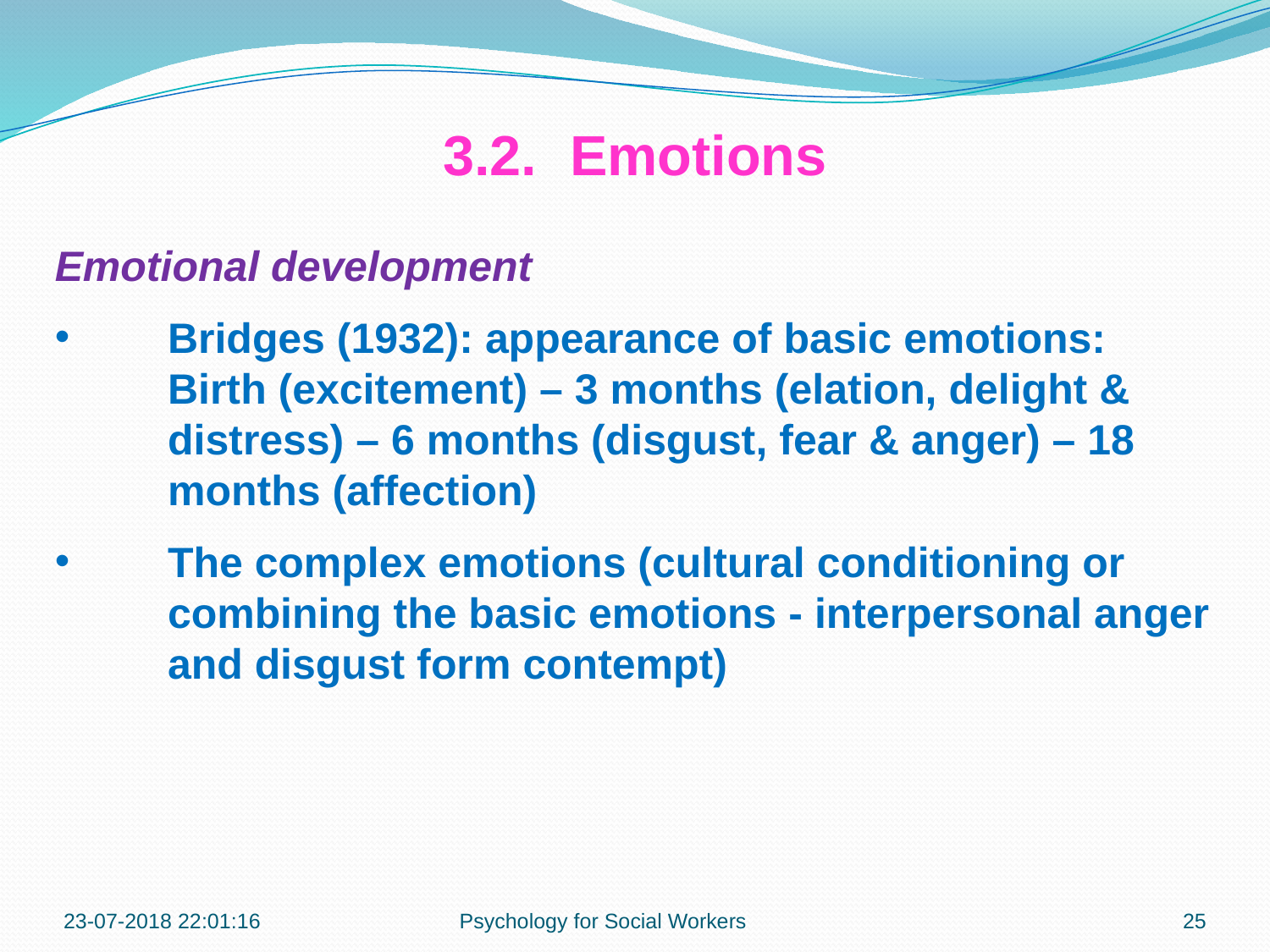

3.2.	Emotions
Emotional development
Bridges (1932): appearance of basic emotions: Birth (excitement) – 3 months (elation, delight & distress) – 6 months (disgust, fear & anger) – 18 months (affection)
The complex emotions (cultural conditioning or combining the basic emotions - interpersonal anger and disgust form contempt)
23-07-2018 22:01:16
Psychology for Social Workers
25